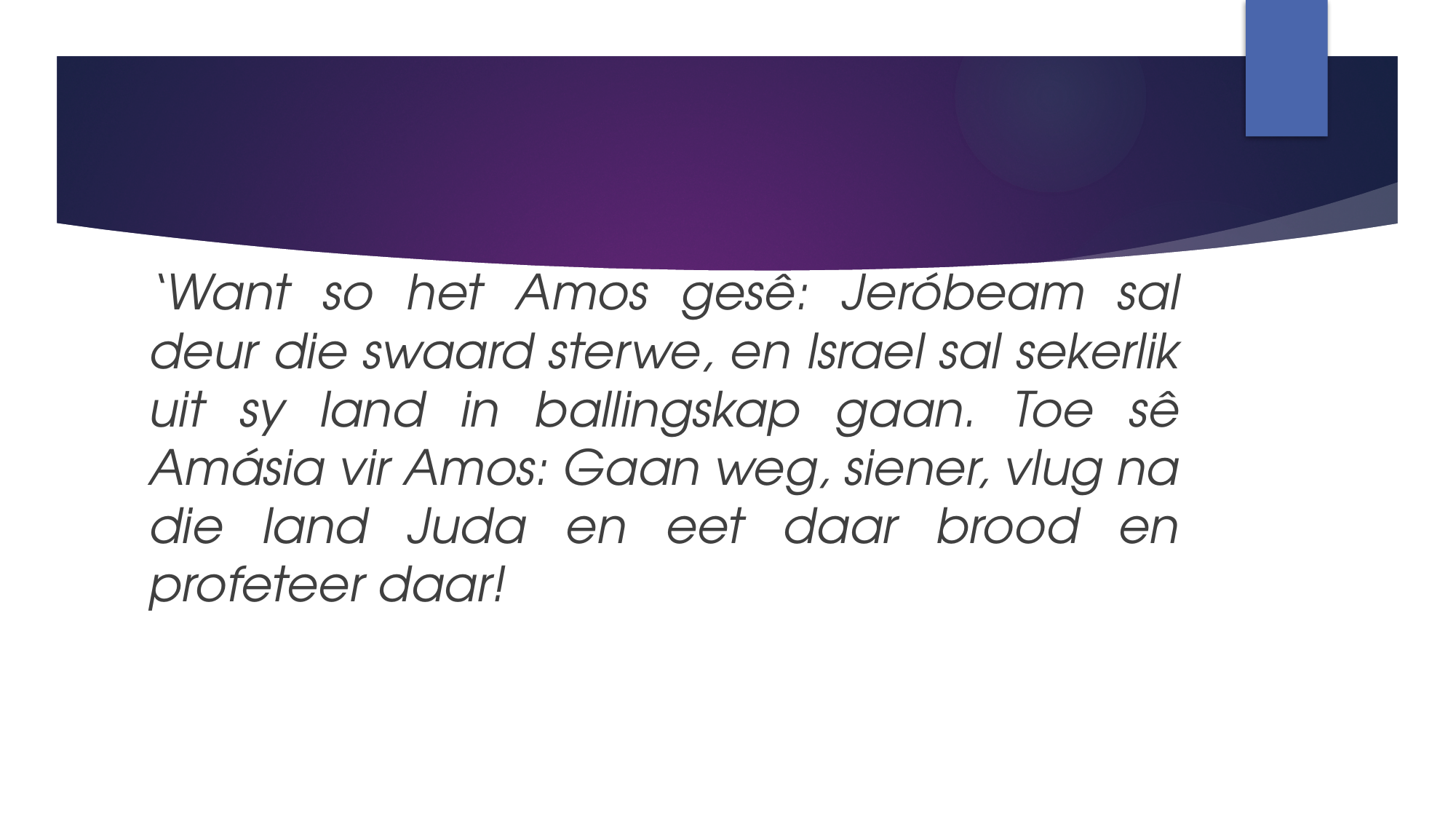

‘Want so het Amos gesê: Jeróbeam sal deur die swaard sterwe, en Israel sal sekerlik uit sy land in ballingskap gaan. Toe sê Amásia vir Amos: Gaan weg, siener, vlug na die land Juda en eet daar brood en profeteer daar!